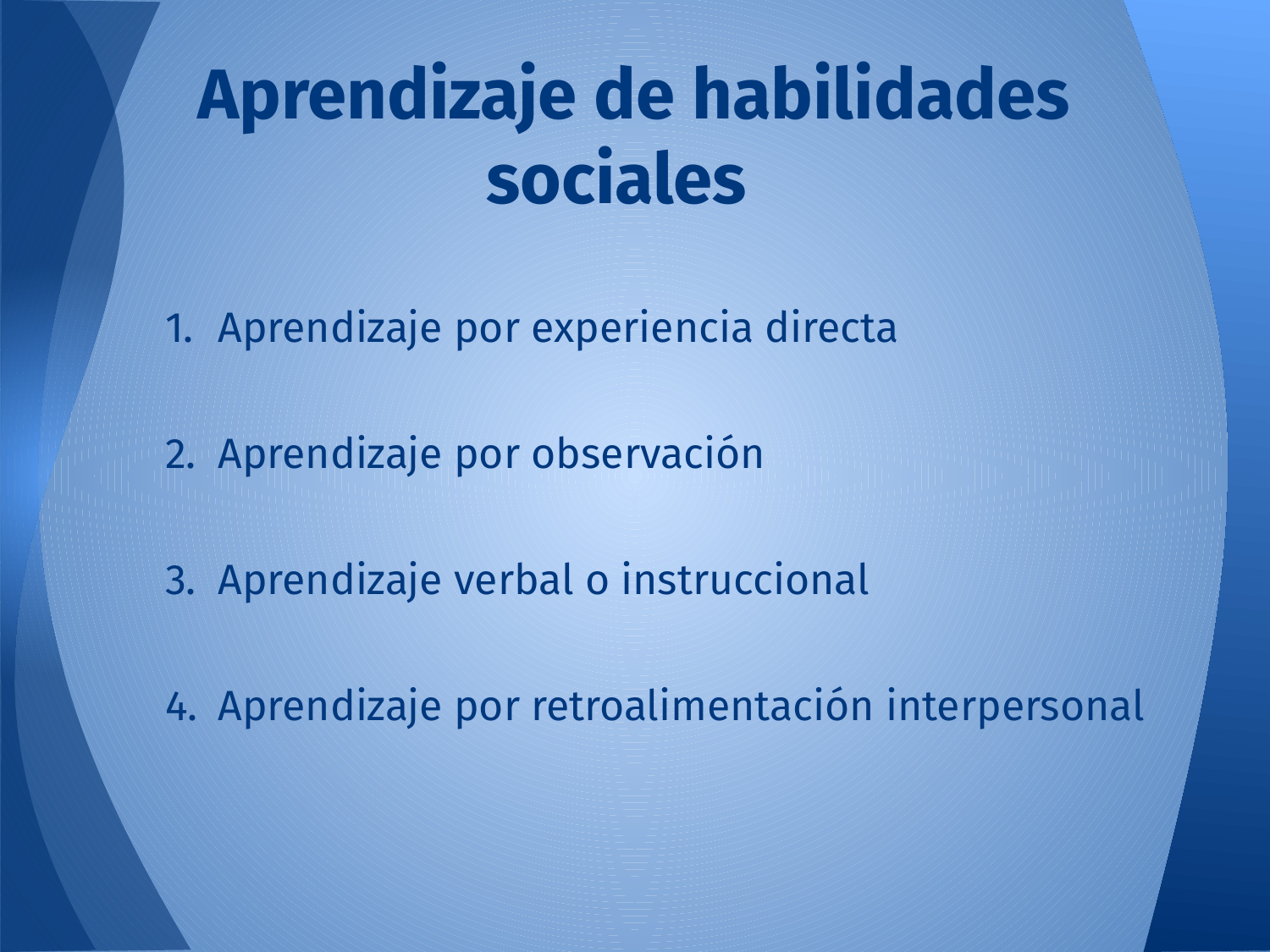

# Aprendizaje de habilidades sociales
Aprendizaje por experiencia directa

Aprendizaje por observación

Aprendizaje verbal o instruccional

Aprendizaje por retroalimentación interpersonal